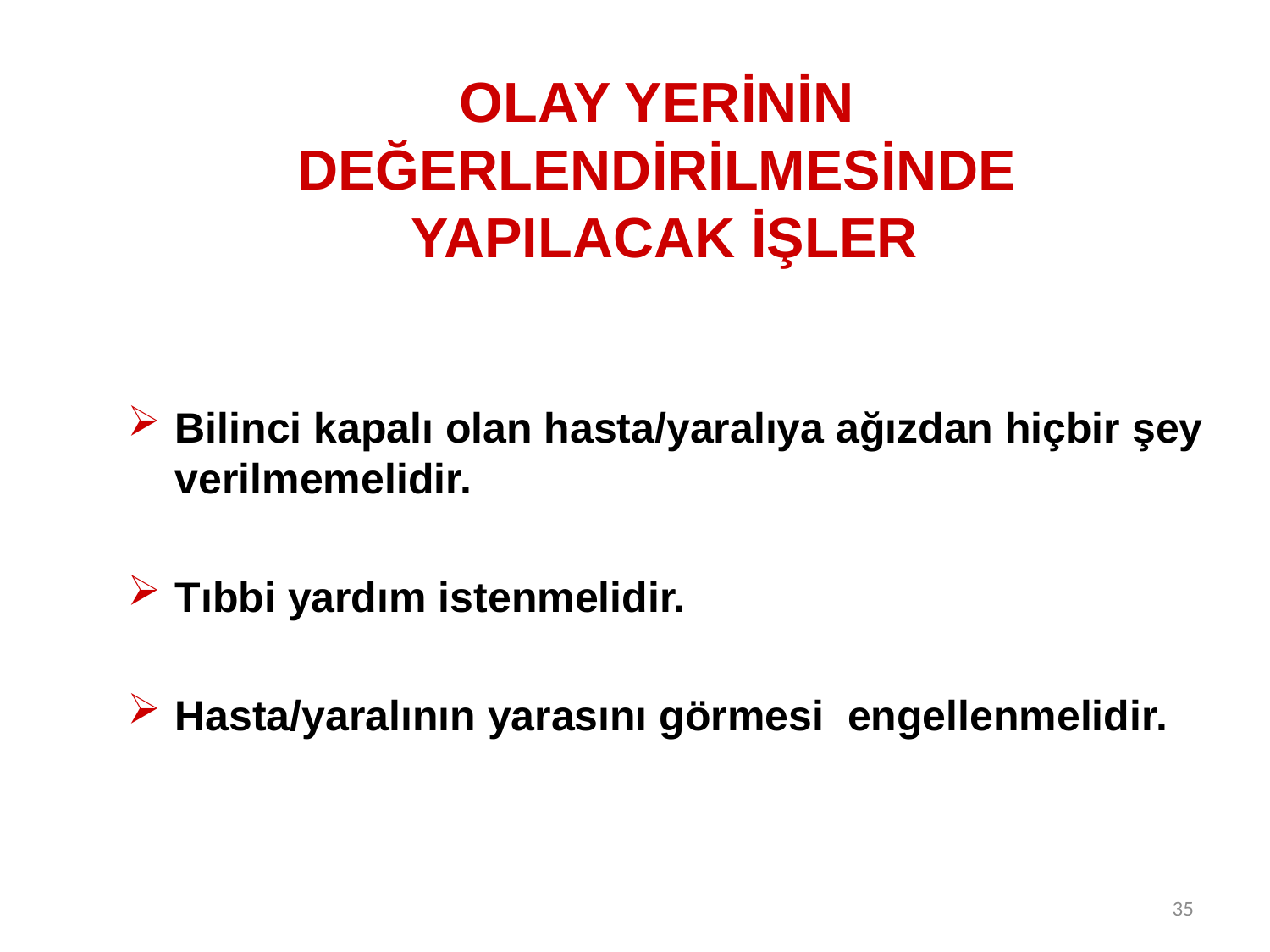

OLAY YERİNİN
DEĞERLENDİRİLMESİNDE
YAPILACAK İŞLER

Bilinci kapalı olan hasta/yaralıya ağızdan hiçbir şey verilmemelidir.

Tıbbi yardım istenmelidir.

Hasta/yaralının yarasını görmesi  engellenmelidir.

35